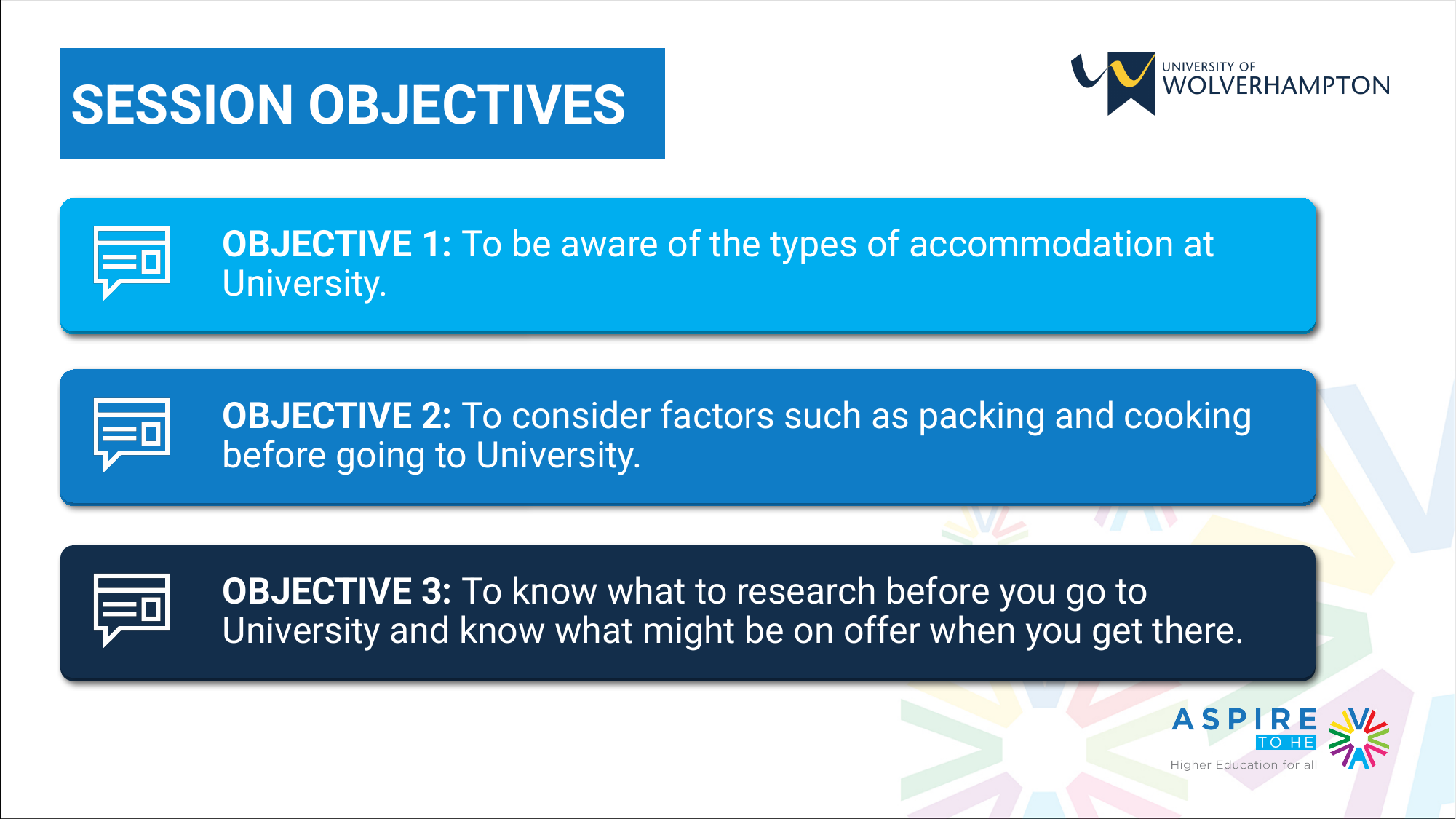

SESSION OBJECTIVES
SESSION OBJECTIVES

OBJECTIVE 1: To be aware of the types of accommodation at University.

OBJECTIVE 1: To be aware of the types of accommodation at University.

OBJECTIVE 2: To consider factors such as packing and cooking before going to University.

OBJECTIVE 2: To consider factors such as packing and cooking before going to University.

OBJECTIVE 3: To know what to research before you go to University and know what might be on offer when you get there.

OBJECTIVE 3: To know what to research before you go to University and know what might be on offer when you get there.